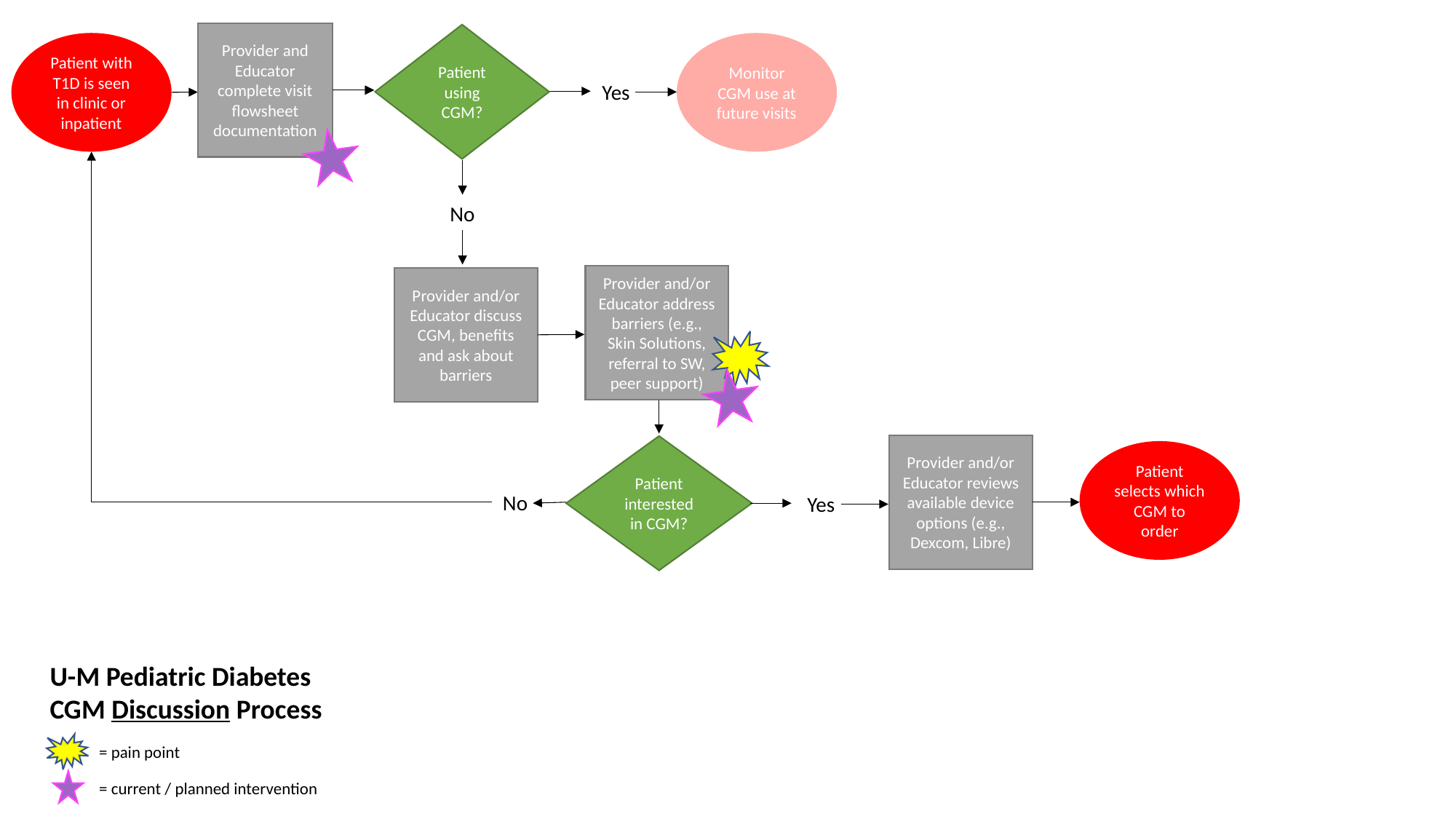

Provider and Educator complete visit flowsheet documentation
Patient using CGM?
Patient with T1D is seen in clinic or inpatient
Monitor CGM use at future visits
Yes
one.

No
Provider and/or Educator address barriers (e.g., Skin Solutions, referral to SW, peer support)
Provider and/or Educator discuss CGM, benefits and ask about barriers

Provider and/or Educator reviews available device options (e.g., Dexcom, Libre)
Patient interested in CGM?
Patient selects which CGM to order
No
Yes
U-M Pediatric Diabetes
CGM Discussion Process

= pain point

= current / planned intervention